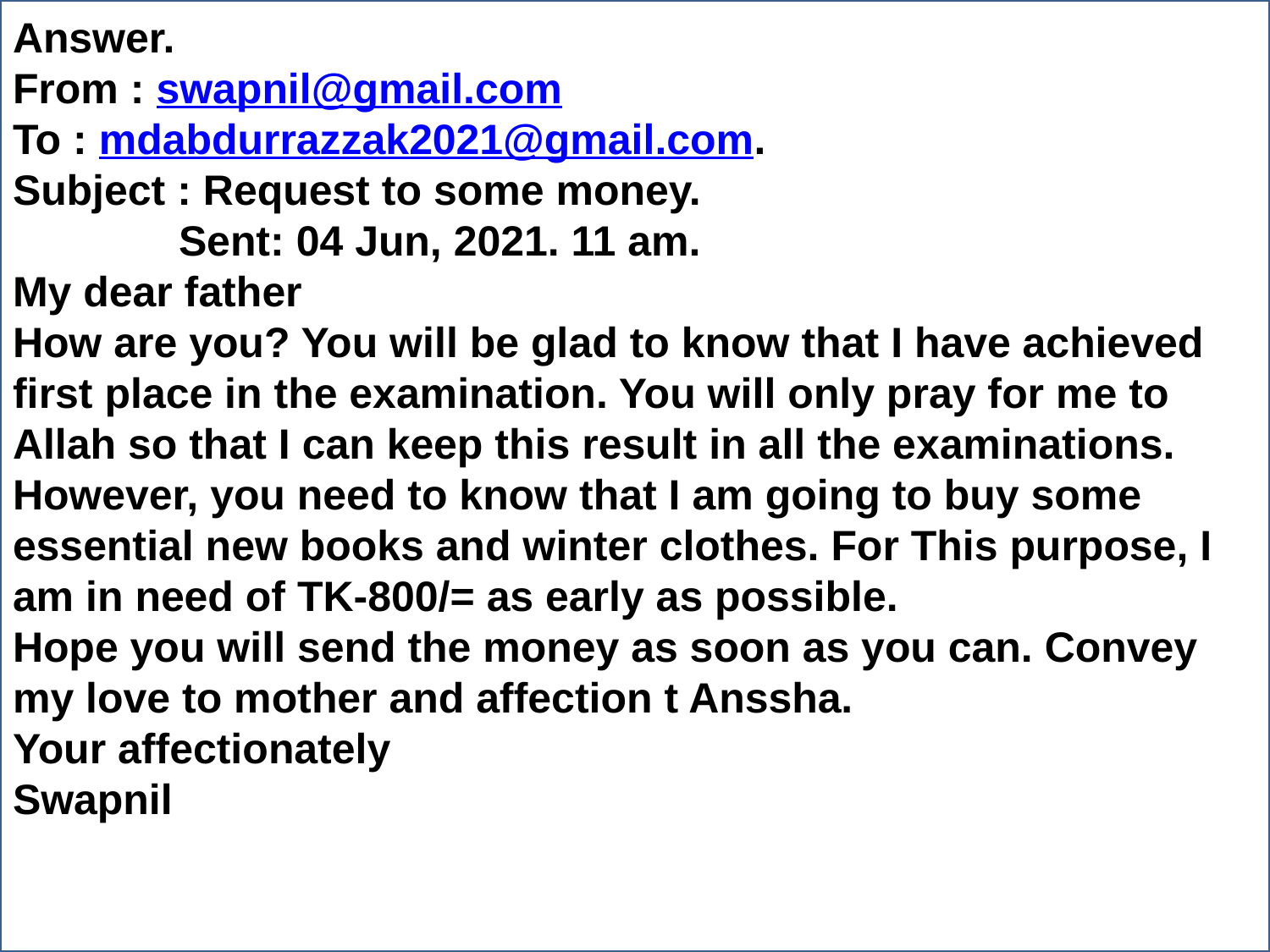

Answer.
From : swapnil@gmail.com
To : mdabdurrazzak2021@gmail.com.
Subject : Request to some money.
              Sent: 04 Jun, 2021. 11 am.
My dear father
How are you? You will be glad to know that I have achieved first place in the examination. You will only pray for me to Allah so that I can keep this result in all the examinations. However, you need to know that I am going to buy some essential new books and winter clothes. For This purpose, I am in need of TK-800/= as early as possible.
Hope you will send the money as soon as you can. Convey my love to mother and affection t Anssha.
Your affectionately
Swapnil